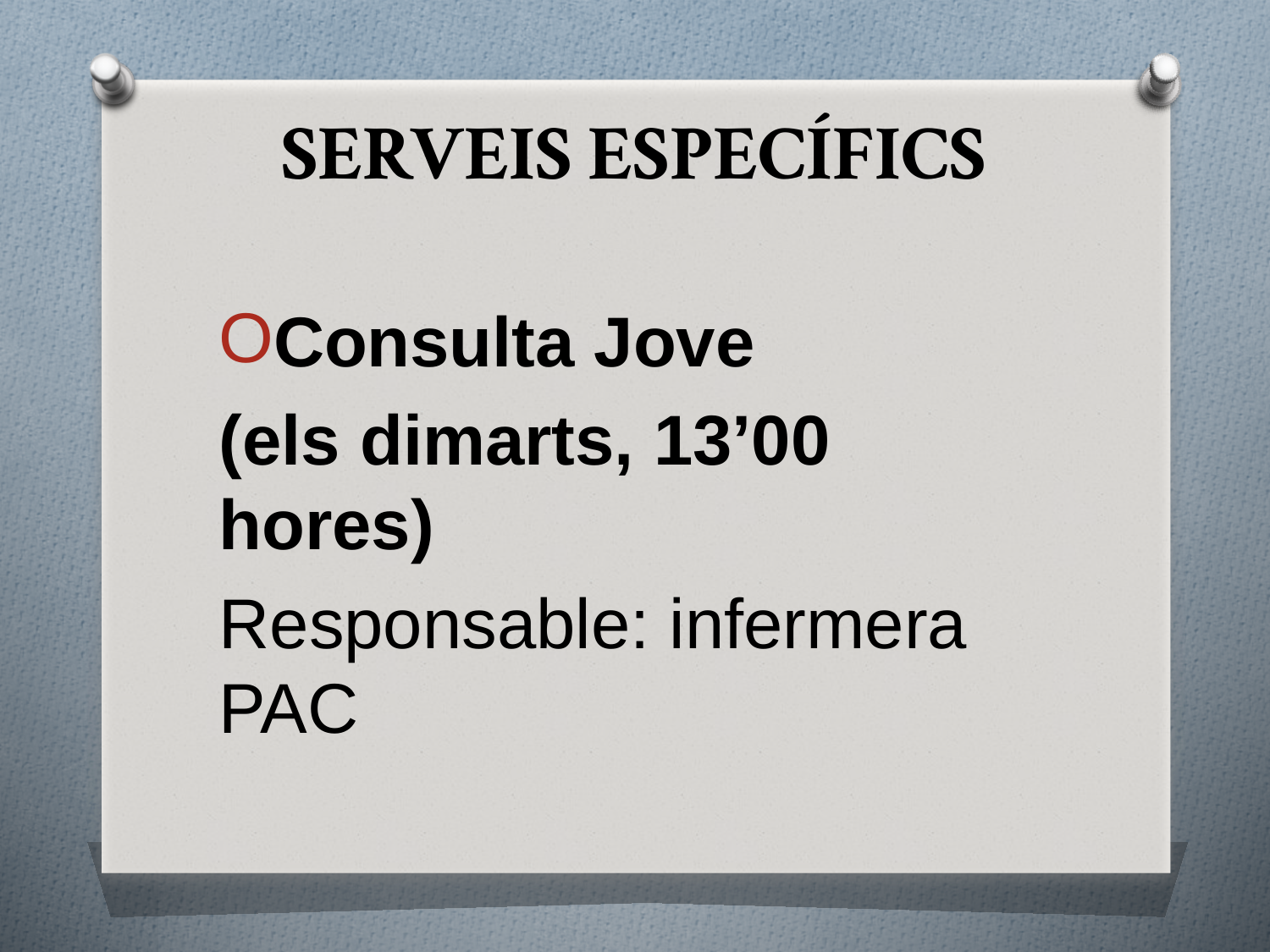

# SERVEIS ESPECÍFICS

Consulta Jove
(els dimarts, 13’00 hores)
Responsable: infermera PAC